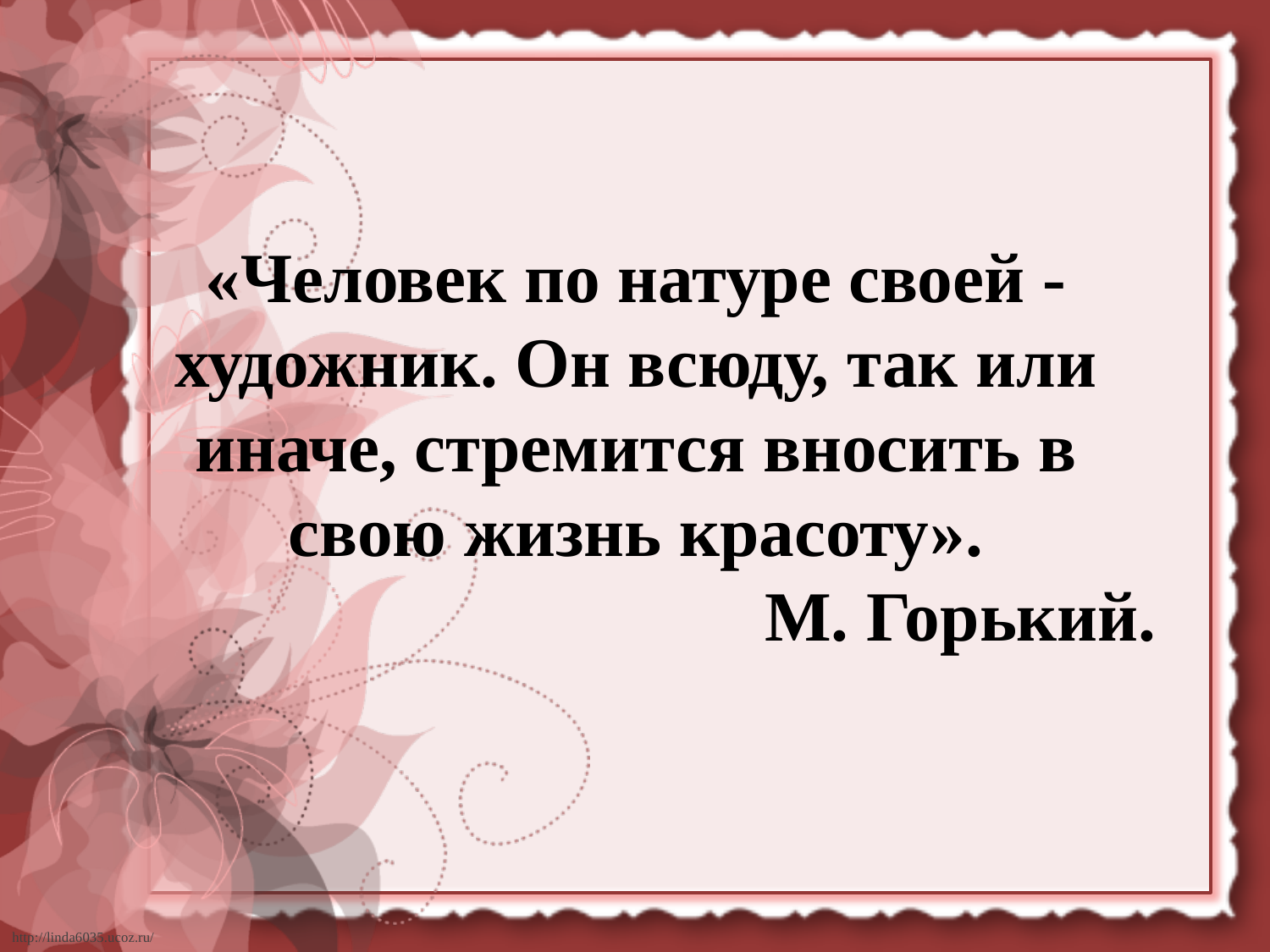

«Человек по натуре своей - художник. Он всюду, так или иначе, стремится вносить в свою жизнь красоту».
                                     М. Горький.